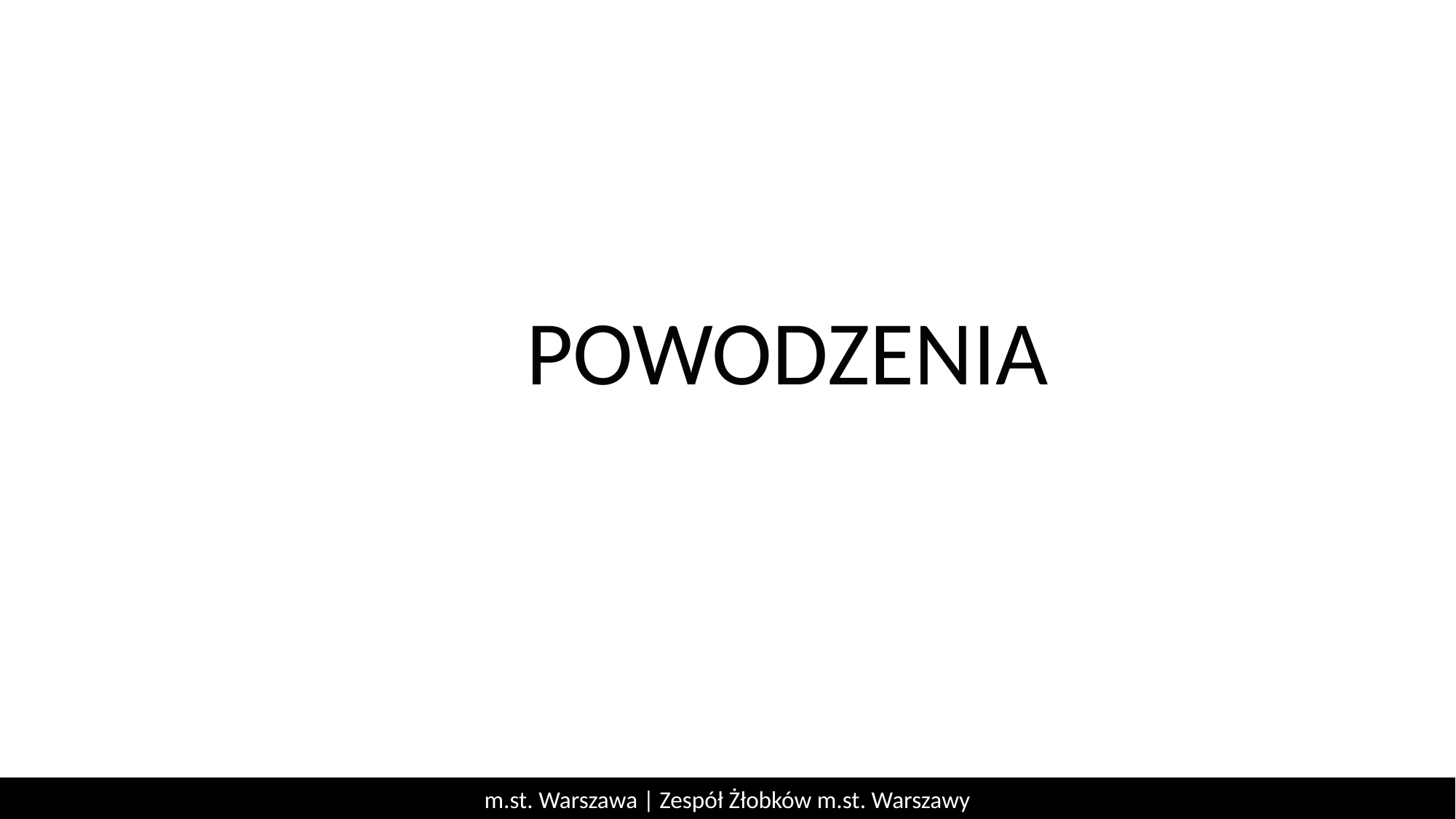

POWODZENIA

m.st. Warszawa | Zespół Żłobków m.st. Warszawy